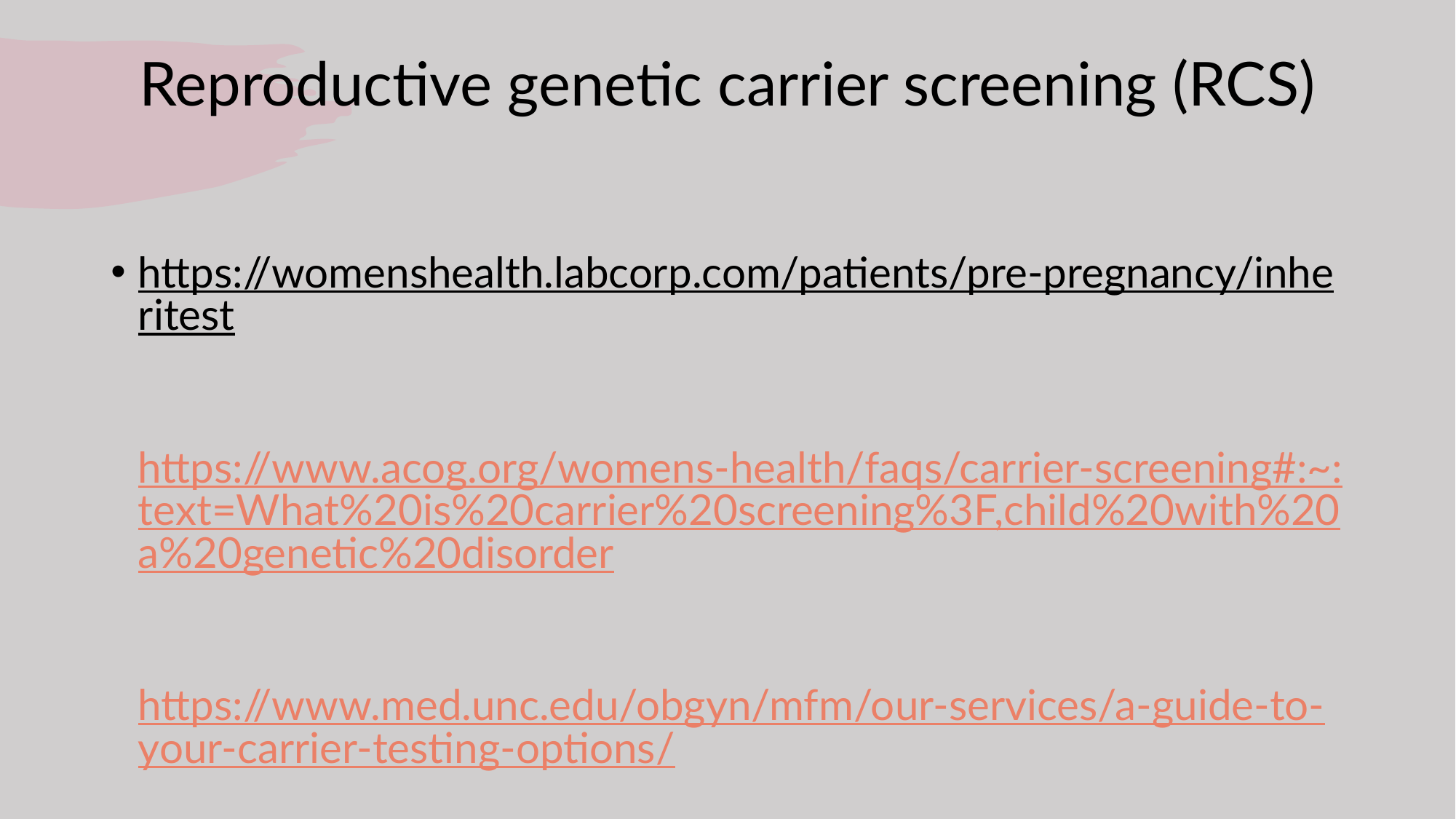

# Reproductive genetic carrier screening (RCS)
https://womenshealth.labcorp.com/patients/pre-pregnancy/inheritest
https://www.acog.org/womens-health/faqs/carrier-screening#:~:text=What%20is%20carrier%20screening%3F,child%20with%20a%20genetic%20disorder
https://www.med.unc.edu/obgyn/mfm/our-services/a-guide-to-your-carrier-testing-options/